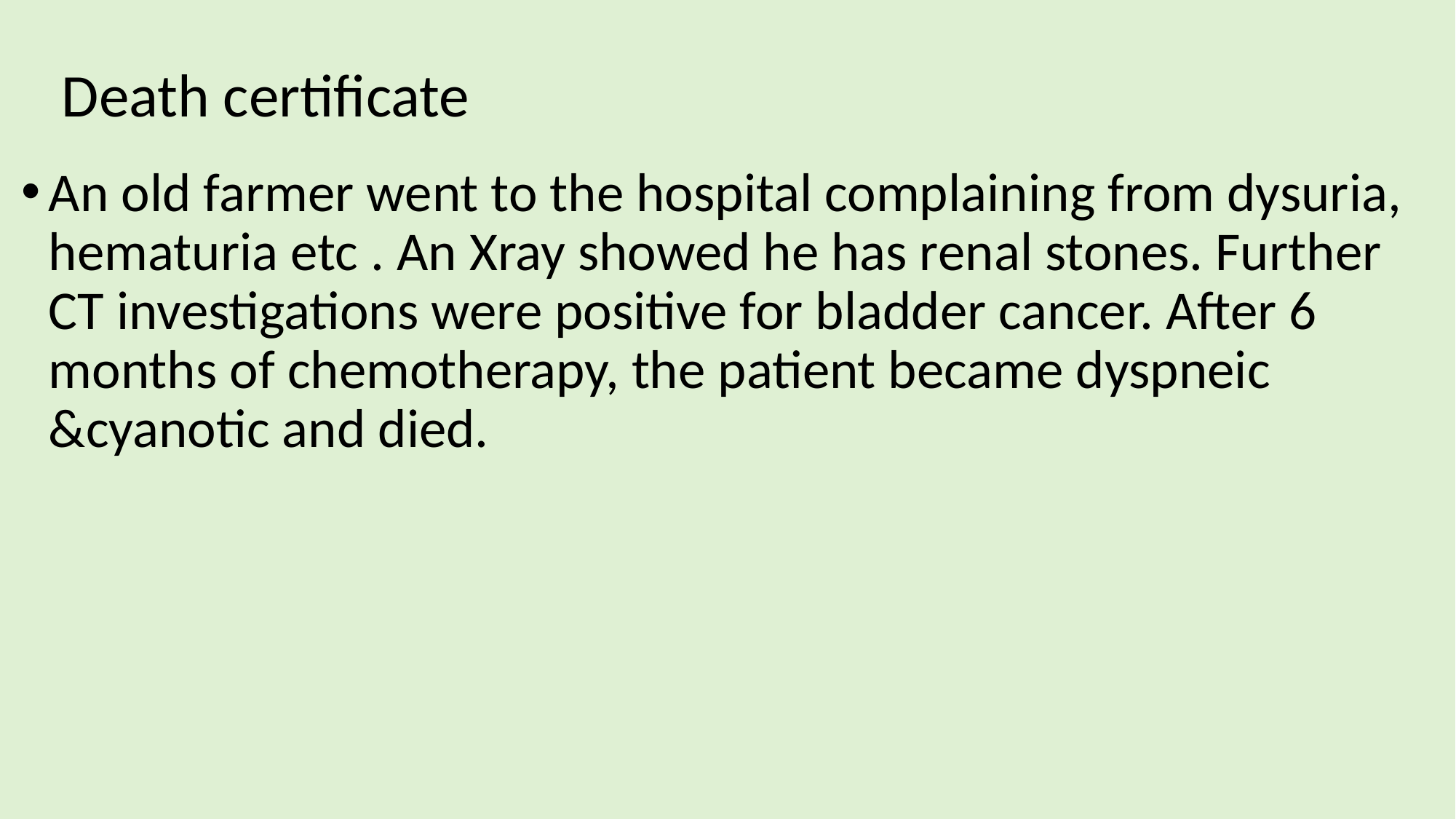

Death certificate
An old farmer went to the hospital complaining from dysuria, hematuria etc . An Xray showed he has renal stones. Further CT investigations were positive for bladder cancer. After 6 months of chemotherapy, the patient became dyspneic &cyanotic and died.